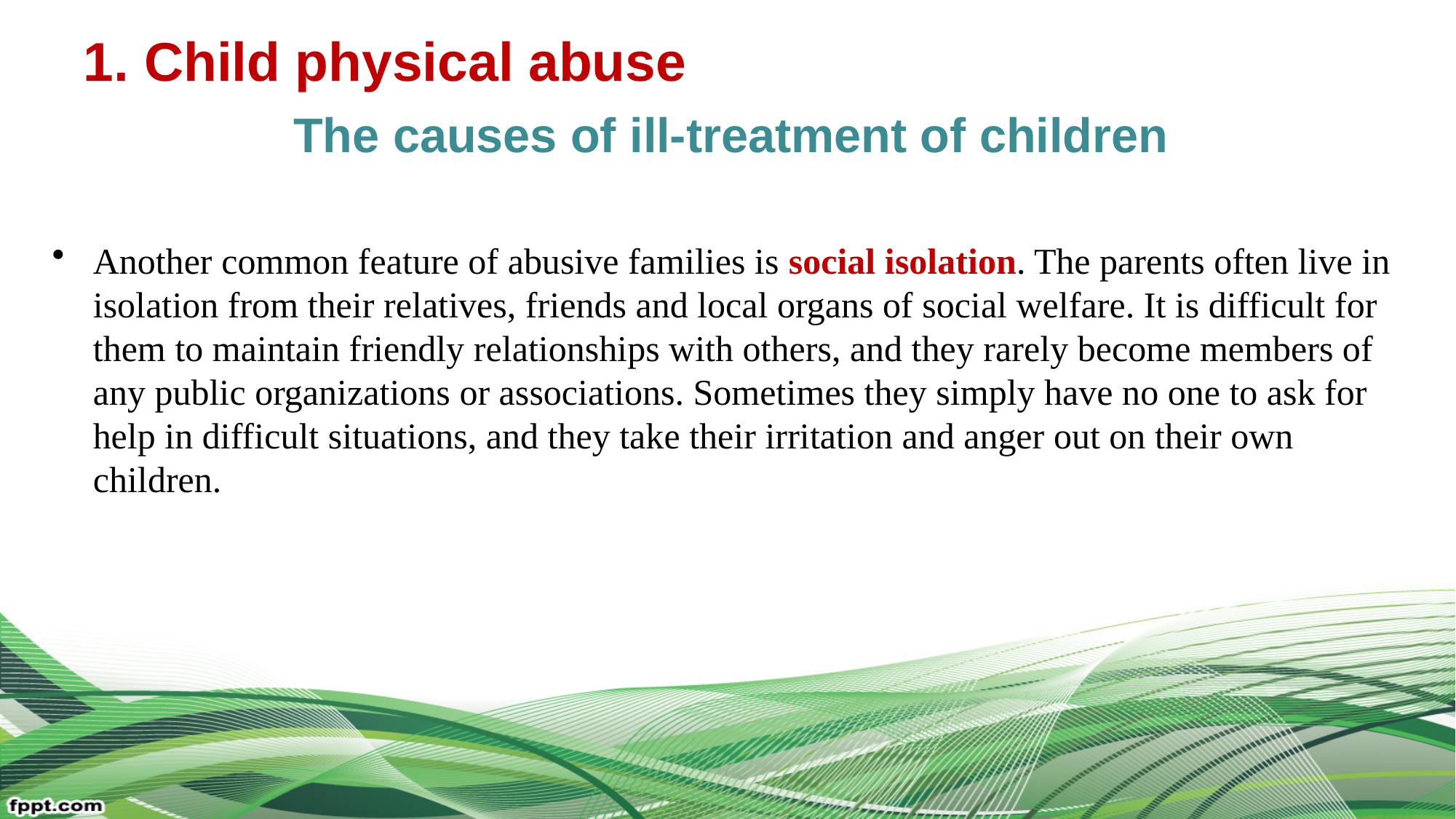

# 1. Child physical abuse
The causes of ill-treatment of children

Another common feature of abusive families is social isolation. The parents often live in isolation from their relatives, friends and local organs of social welfare. It is difficult for them to maintain friendly relationships with others, and they rarely become members of any public organizations or associations. Sometimes they simply have no one to ask for help in difficult situations, and they take their irritation and anger out on their own children.